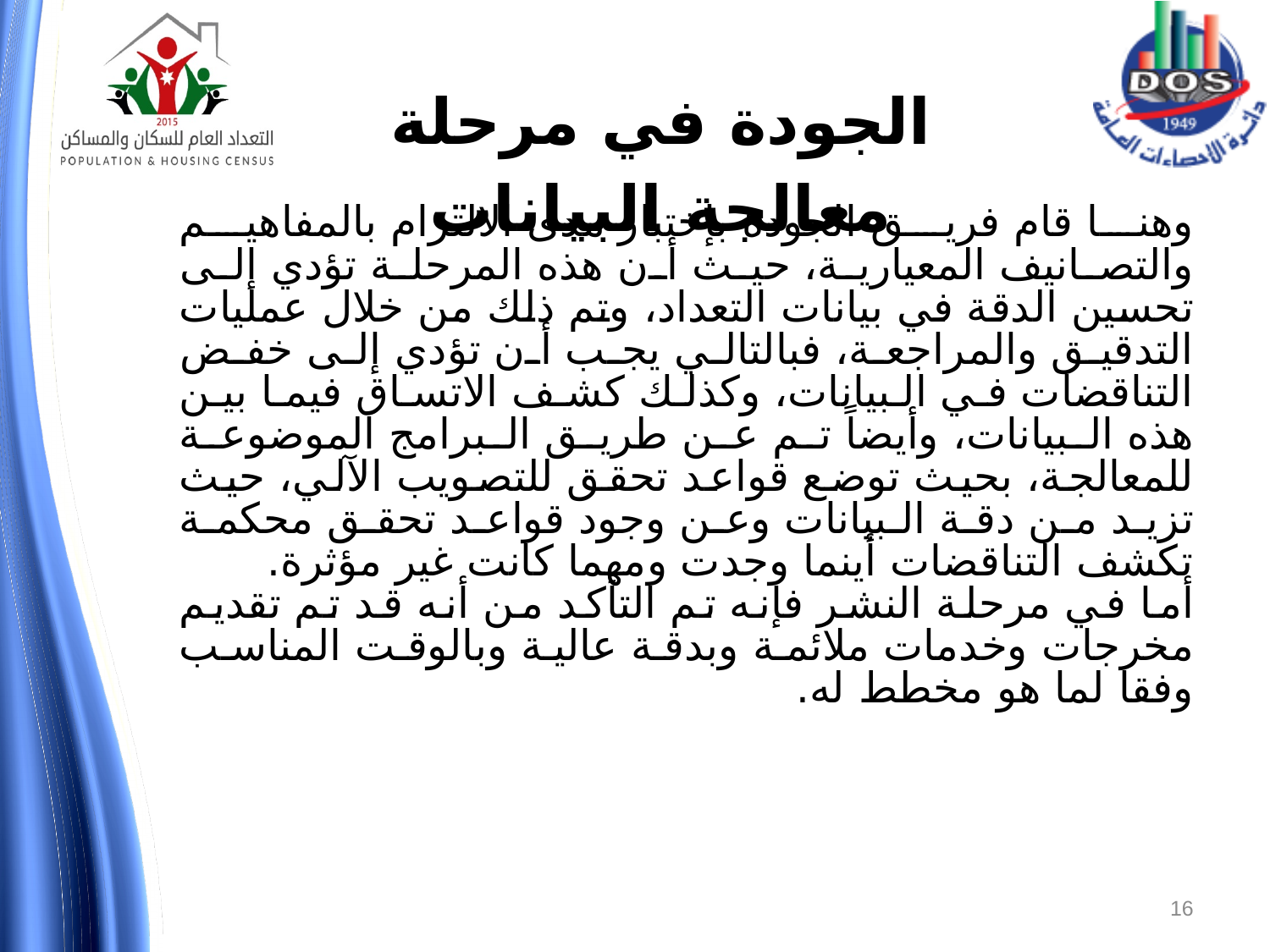

الجودة في مرحلة معالجة البيانات
وهنا قام فريق الجودة بإختبار مدى الالتزام بالمفاهيم والتصانيف المعيارية، حيث أن هذه المرحلة تؤدي إلى تحسين الدقة في بيانات التعداد، وتم ذلك من خلال عمليات التدقيق والمراجعة، فبالتالي يجب أن تؤدي إلى خفض التناقضات في البيانات، وكذلك كشف الاتساق فيما بين هذه البيانات، وأيضاً تم عن طريق البرامج الموضوعة للمعالجة، بحيث توضع قواعد تحقق للتصويب الآلي، حيث تزيد من دقة البيانات وعن وجود قواعد تحقق محكمة تكشف التناقضات أينما وجدت ومهما كانت غير مؤثرة.
أما في مرحلة النشر فإنه تم التأكد من أنه قد تم تقديم مخرجات وخدمات ملائمة وبدقة عالية وبالوقت المناسب وفقا لما هو مخطط له.

16